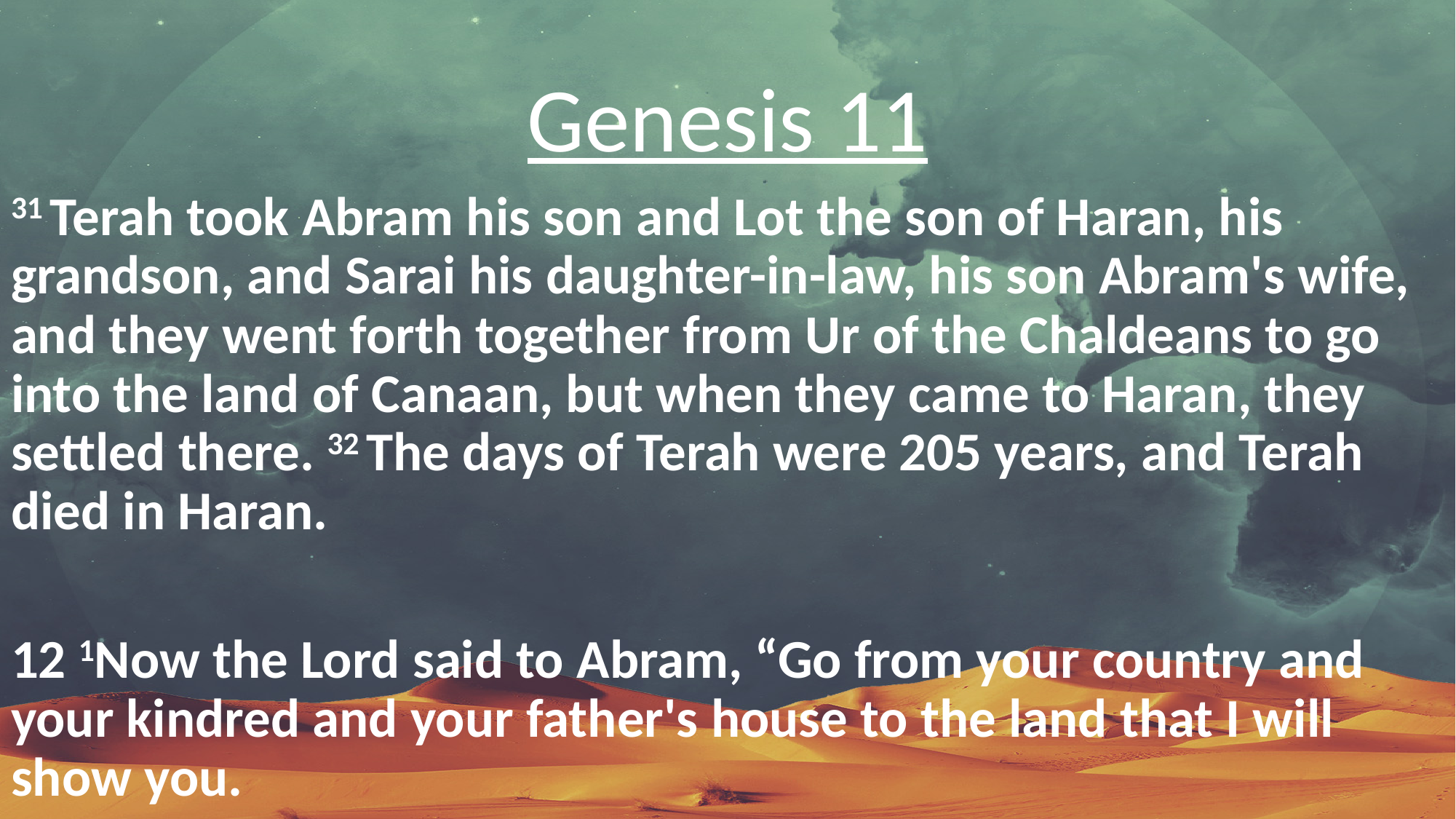

# Genesis 11
31 Terah took Abram his son and Lot the son of Haran, his grandson, and Sarai his daughter-in-law, his son Abram's wife, and they went forth together from Ur of the Chaldeans to go into the land of Canaan, but when they came to Haran, they settled there. 32 The days of Terah were 205 years, and Terah died in Haran.

12 1Now the Lord said to Abram, “Go from your country and your kindred and your father's house to the land that I will show you.